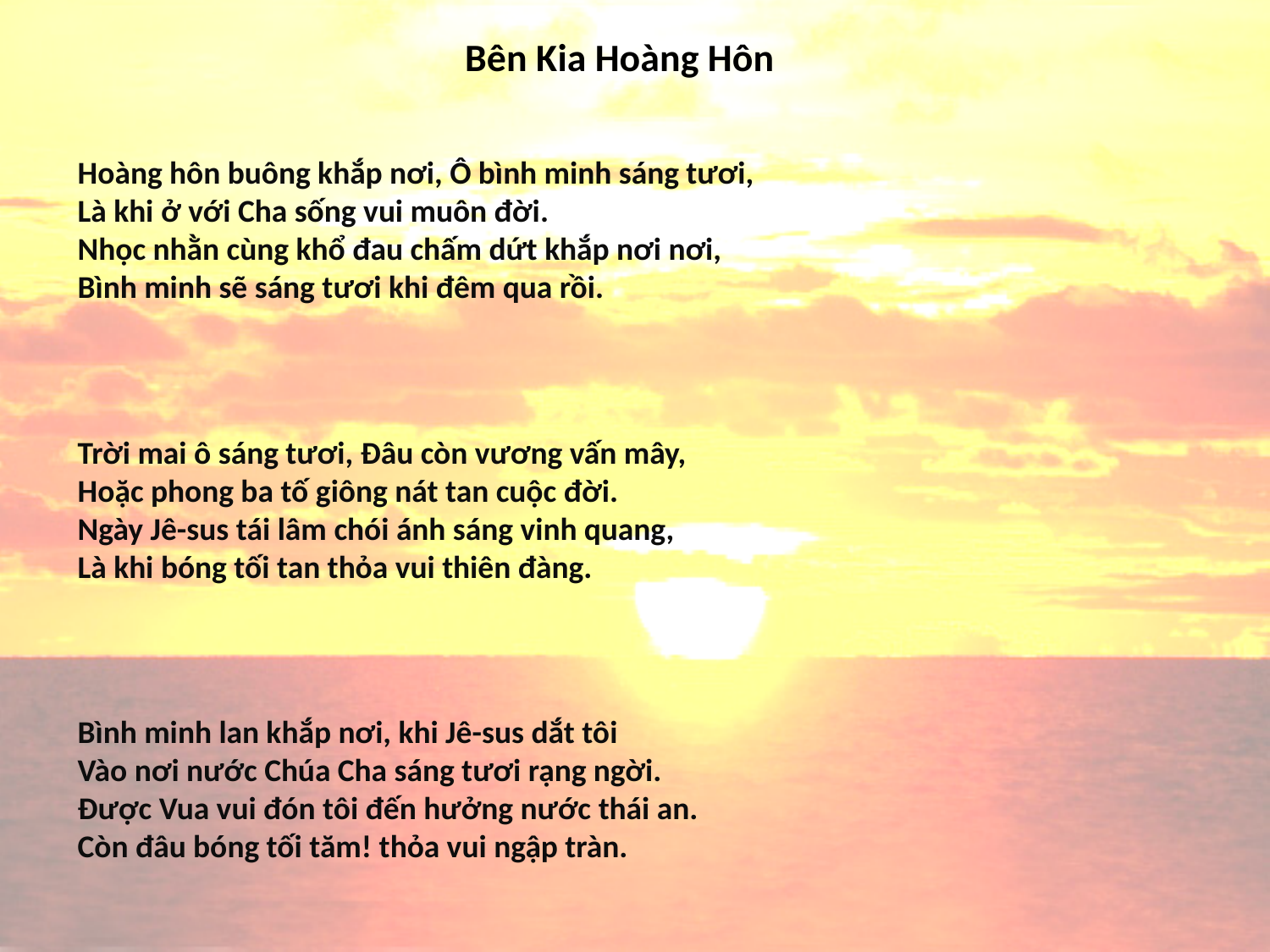

# Bên Kia Hoàng Hôn
Hoàng hôn buông khắp nơi, Ô bình minh sáng tươi,
Là khi ở với Cha sống vui muôn đời.
Nhọc nhằn cùng khổ đau chấm dứt khắp nơi nơi,
Bình minh sẽ sáng tươi khi đêm qua rồi.

Trời mai ô sáng tươi, Đâu còn vương vấn mây,
Hoặc phong ba tố giông nát tan cuộc đời.
Ngày Jê-sus tái lâm chói ánh sáng vinh quang,
Là khi bóng tối tan thỏa vui thiên đàng.

Bình minh lan khắp nơi, khi Jê-sus dắt tôi
Vào nơi nước Chúa Cha sáng tươi rạng ngời.
Được Vua vui đón tôi đến hưởng nước thái an.
Còn đâu bóng tối tăm! thỏa vui ngập tràn.